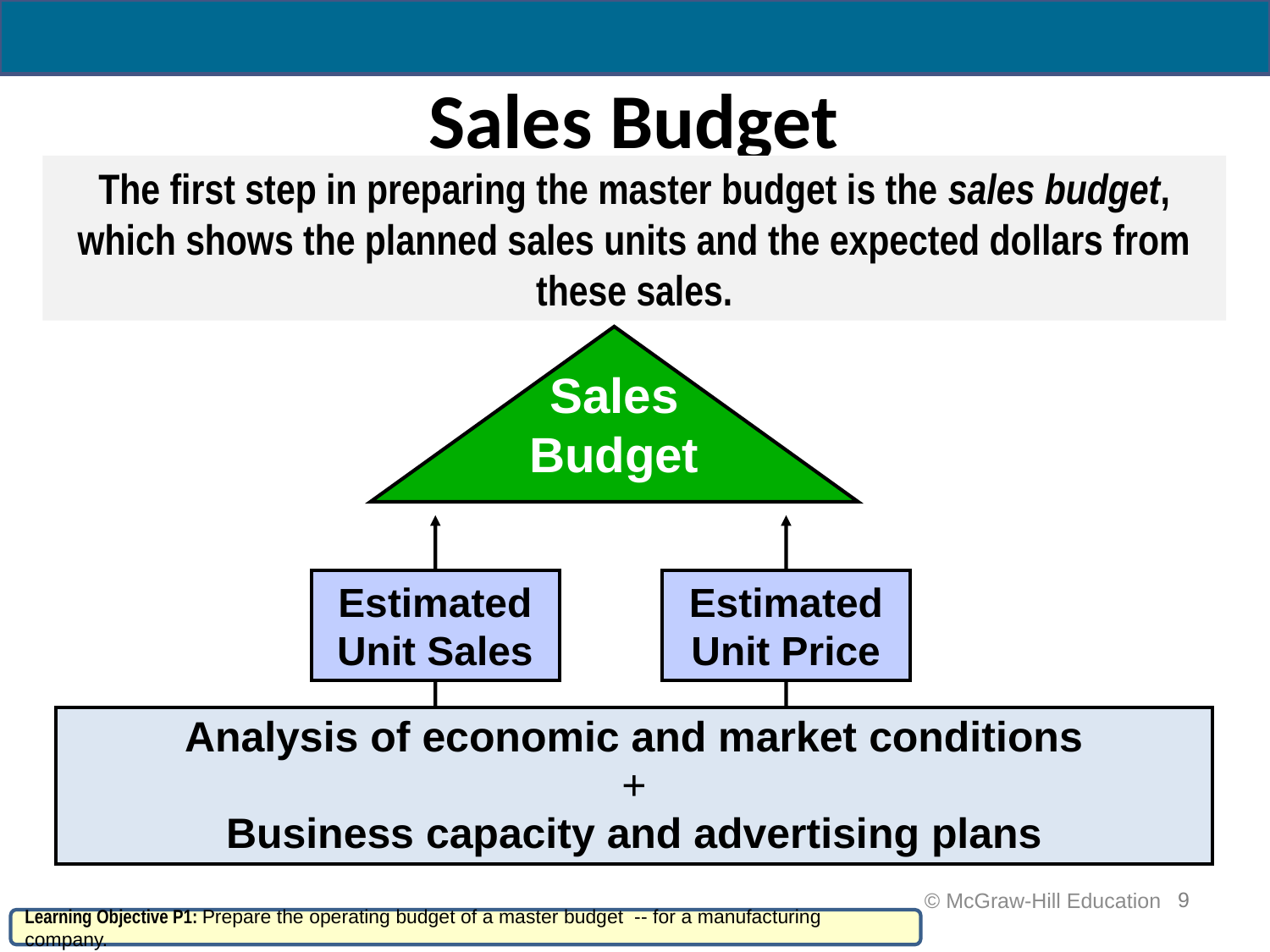

# Sales Budget
The first step in preparing the master budget is the sales budget, which shows the planned sales units and the expected dollars from these sales.

Sales
Budget

Estimated
Unit Sales
Estimated
Unit Price

Analysis of economic and market conditions
+
Business capacity and advertising plans
9
 © McGraw-Hill Education
Learning Objective P1: Prepare the operating budget of a master budget  -- for a manufacturing company.